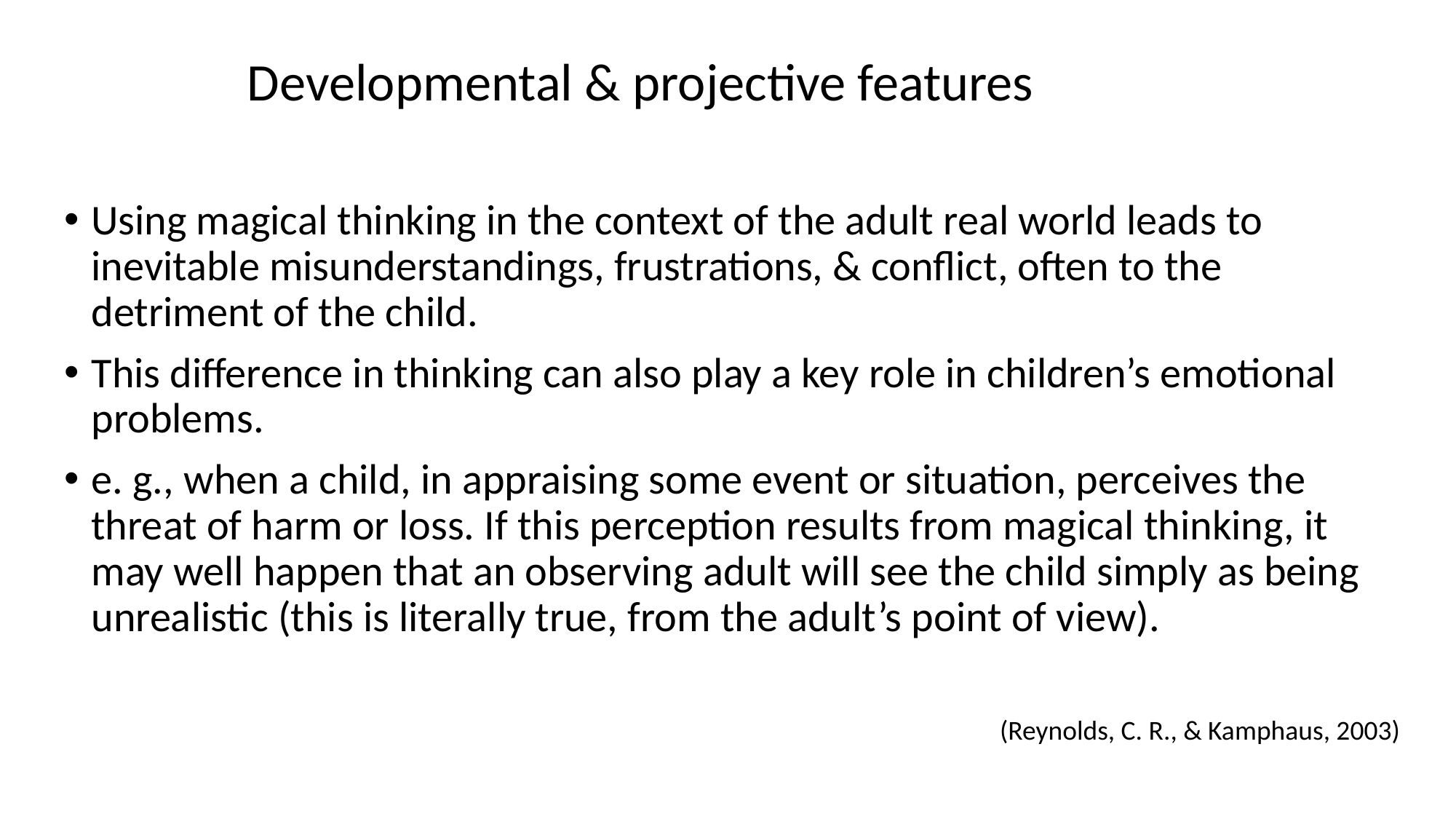

# Developmental & projective features
Using magical thinking in the context of the adult real world leads to inevitable misunderstandings, frustrations, & conflict, often to the detriment of the child.
This difference in thinking can also play a key role in children’s emotional problems.
e. g., when a child, in appraising some event or situation, perceives the threat of harm or loss. If this perception results from magical thinking, it may well happen that an observing adult will see the child simply as being unrealistic (this is literally true, from the adult’s point of view).

(Reynolds, C. R., & Kamphaus, 2003)